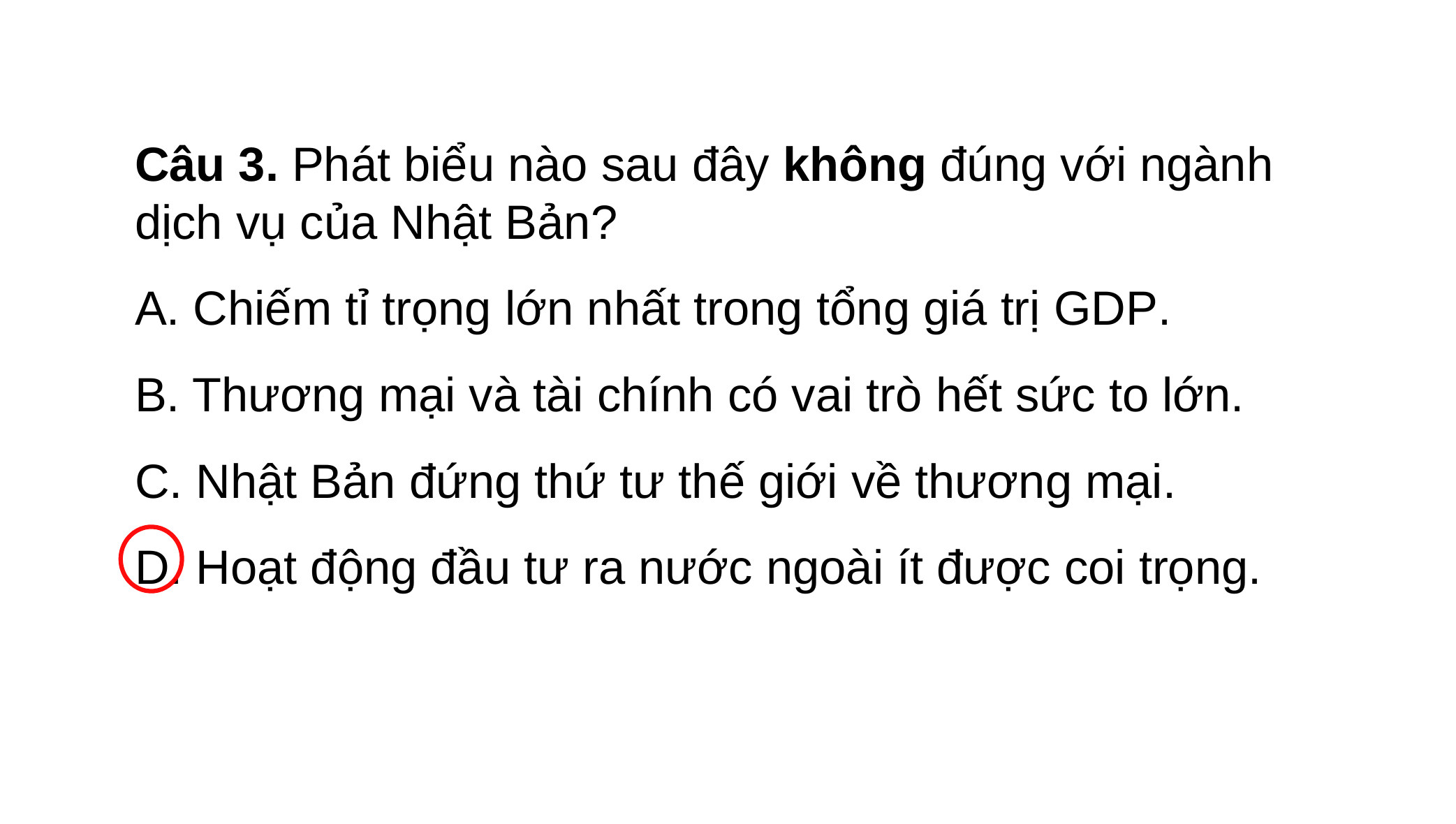

Câu 3. Phát biểu nào sau đây không đúng với ngành
dịch vụ của Nhật Bản?
A. Chiếm tỉ trọng lớn nhất trong tổng giá trị GDP.
B. Thương mại và tài chính có vai trò hết sức to lớn.
C. Nhật Bản đứng thứ tư thế giới về thương mại.
D. Hoạt động đầu tư ra nước ngoài ít được coi trọng.